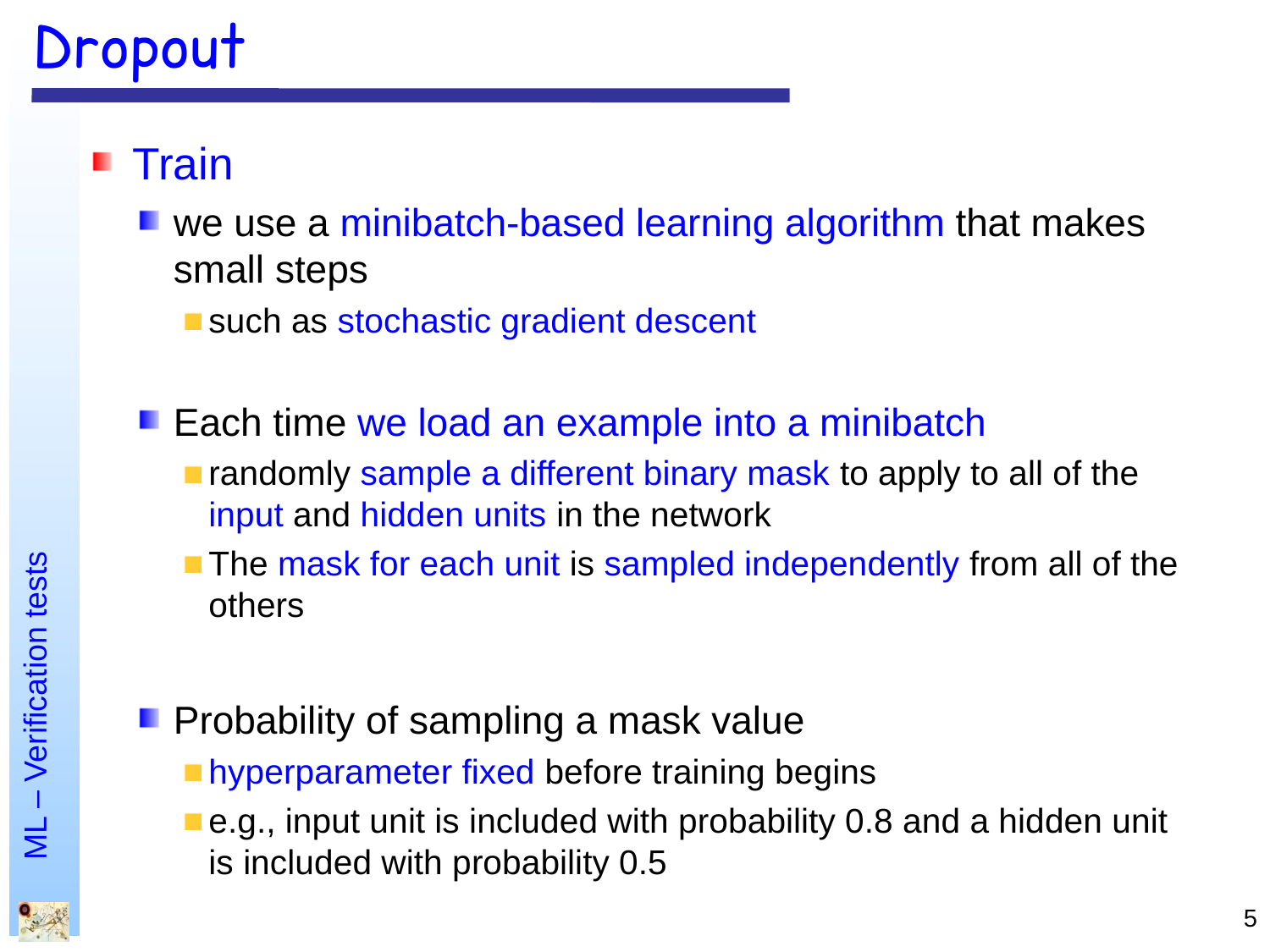

# Dropout
Train
we use a minibatch-based learning algorithm that makes small steps
such as stochastic gradient descent

Each time we load an example into a minibatch
randomly sample a different binary mask to apply to all of the input and hidden units in the network
The mask for each unit is sampled independently from all of the others

Probability of sampling a mask value
hyperparameter fixed before training begins
e.g., input unit is included with probability 0.8 and a hidden unit is included with probability 0.5

5